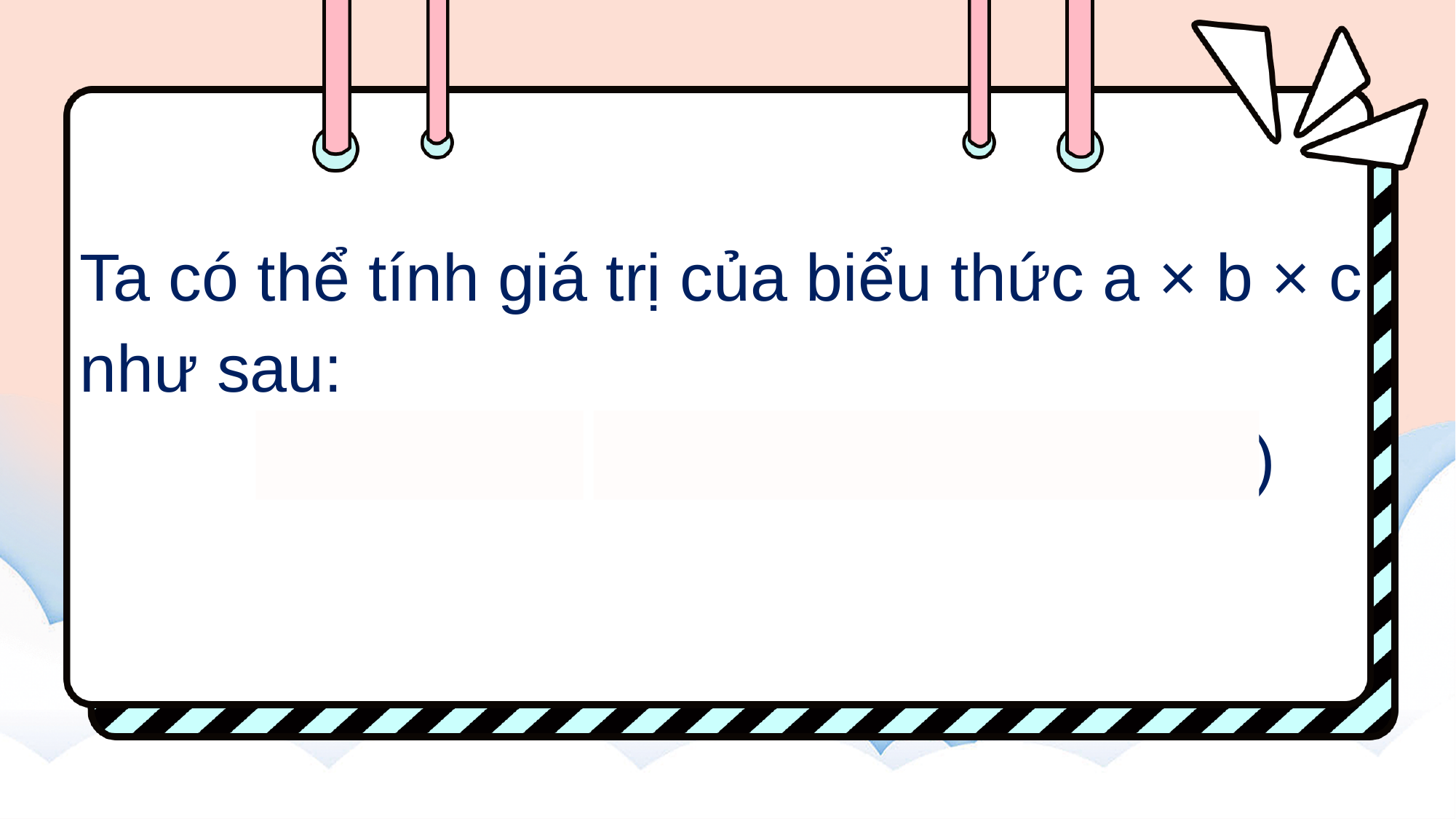

Ta có thể tính giá trị của biểu thức a × b × c
như sau:
a × b × c = (a × b) × c = a × (b × c)